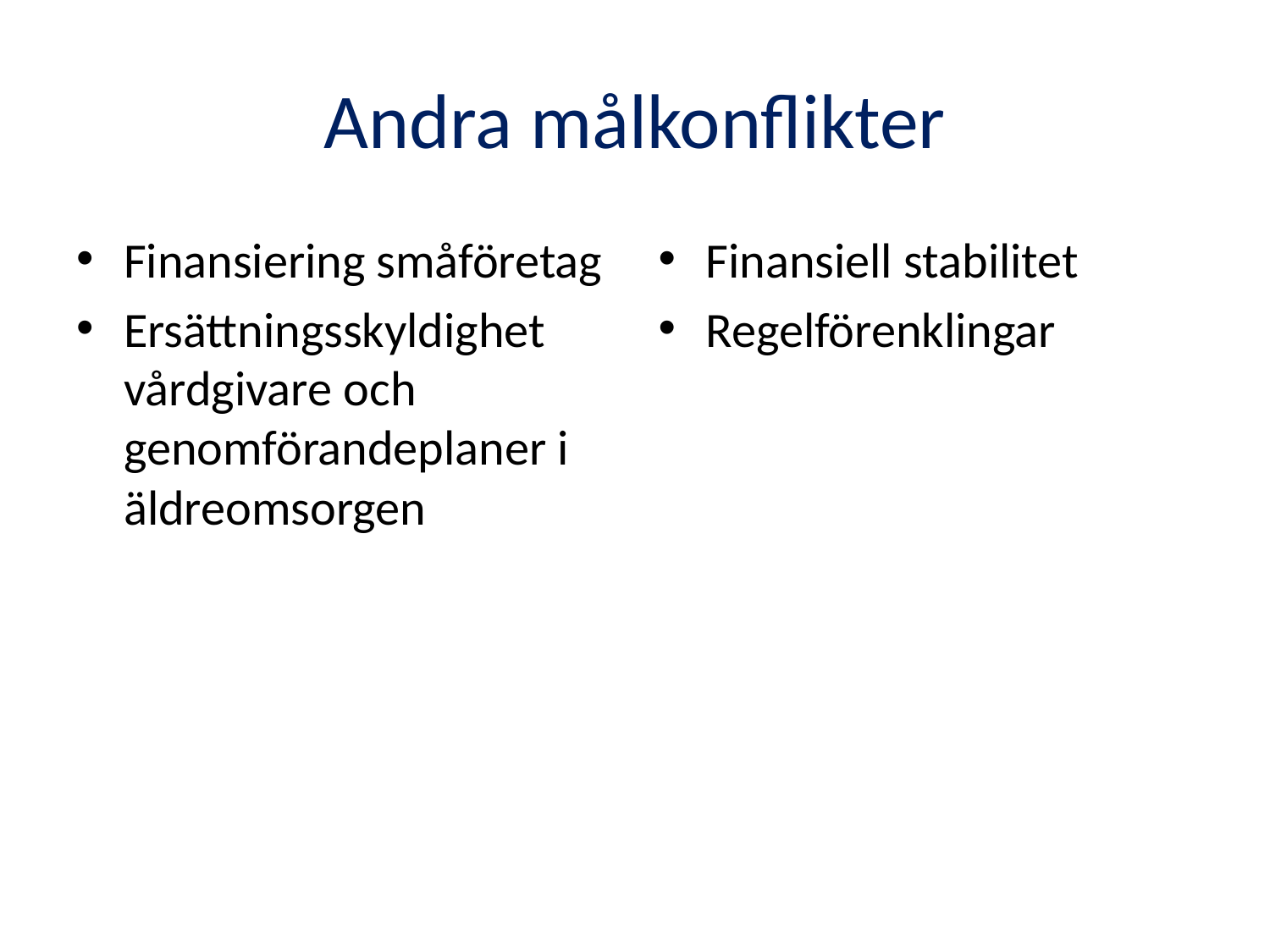

# Andra målkonflikter
Finansiering småföretag
Ersättningsskyldighet vårdgivare och genomförandeplaner i äldreomsorgen
Finansiell stabilitet
Regelförenklingar